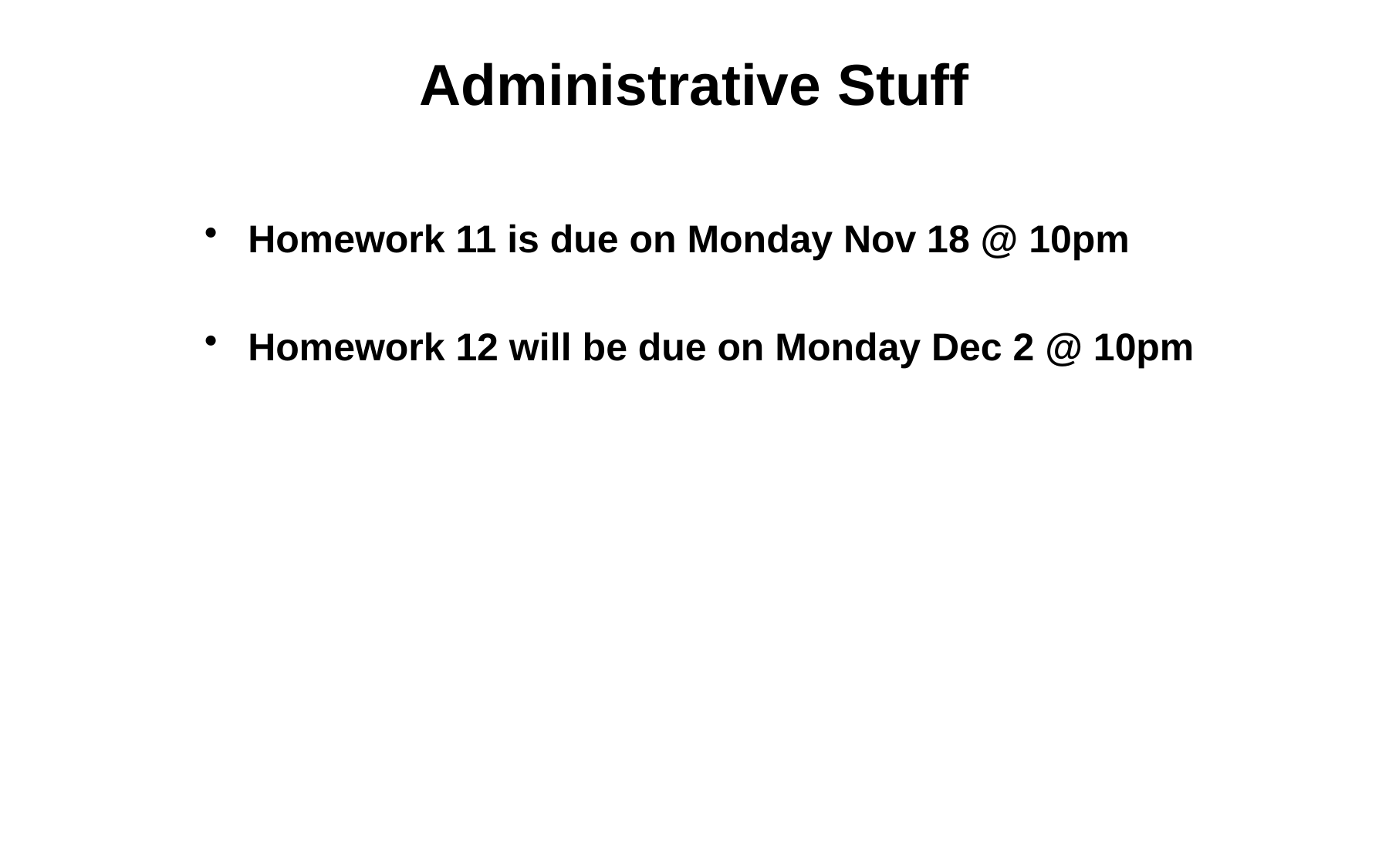

# Administrative Stuff

Homework 11 is due on Monday Nov 18 @ 10pm

Homework 12 will be due on Monday Dec 2 @ 10pm